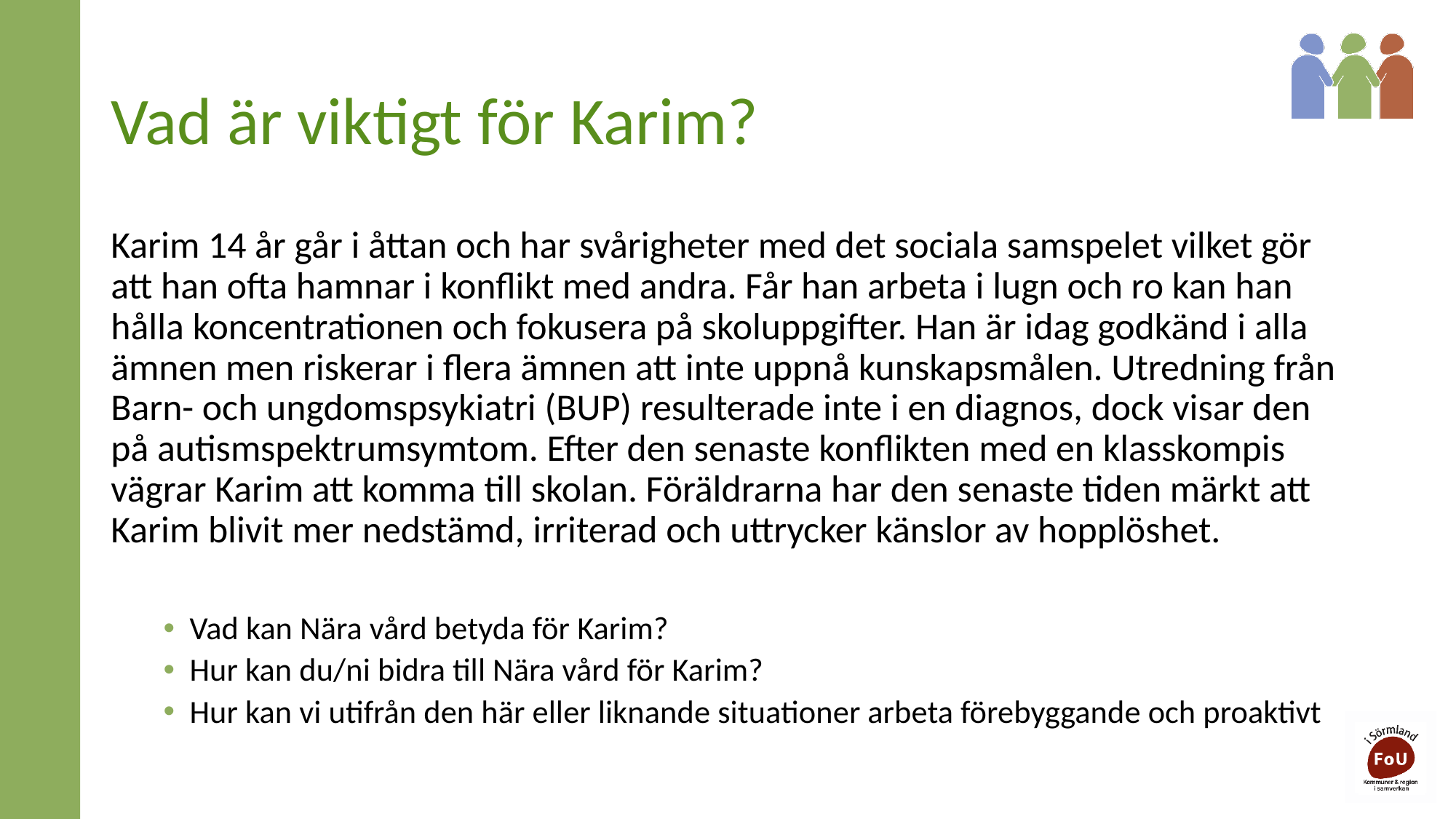

# Vad är viktigt för Karim?
Karim 14 år går i åttan och har svårigheter med det sociala samspelet vilket gör att han ofta hamnar i konflikt med andra. Får han arbeta i lugn och ro kan han hålla koncentrationen och fokusera på skoluppgifter. Han är idag godkänd i alla ämnen men riskerar i flera ämnen att inte uppnå kunskapsmålen. Utredning från Barn- och ungdomspsykiatri (BUP) resulterade inte i en diagnos, dock visar den på autismspektrumsymtom. Efter den senaste konflikten med en klasskompis vägrar Karim att komma till skolan. Föräldrarna har den senaste tiden märkt att Karim blivit mer nedstämd, irriterad och uttrycker känslor av hopplöshet.

Vad kan Nära vård betyda för Karim?
Hur kan du/ni bidra till Nära vård för Karim?
Hur kan vi utifrån den här eller liknande situationer arbeta förebyggande och proaktivt